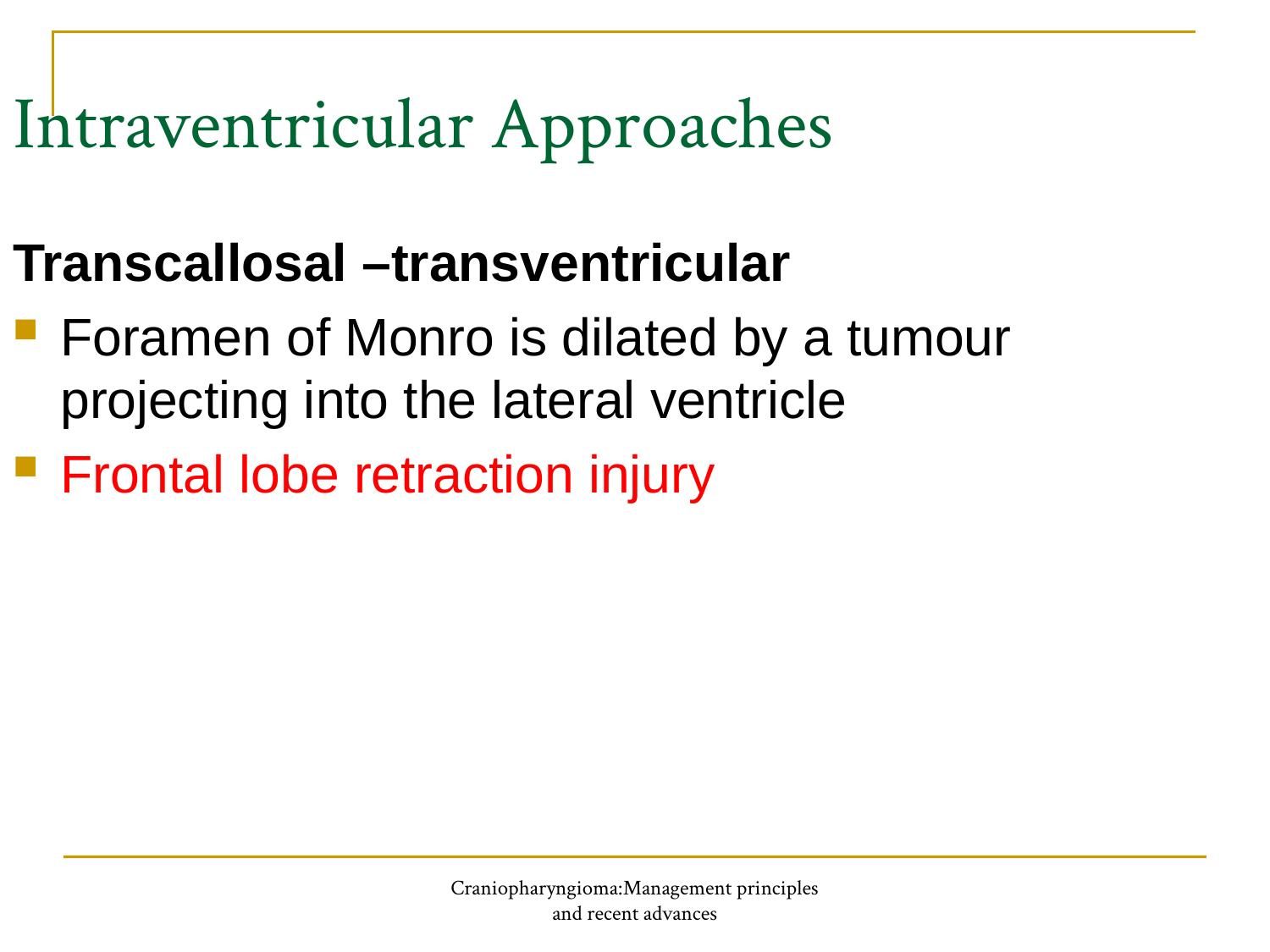

Intraventricular Approaches
Transcallosal –transventricular
Foramen of Monro is dilated by a tumour projecting into the lateral ventricle
Frontal lobe retraction injury
Craniopharyngioma:Management principles and recent advances